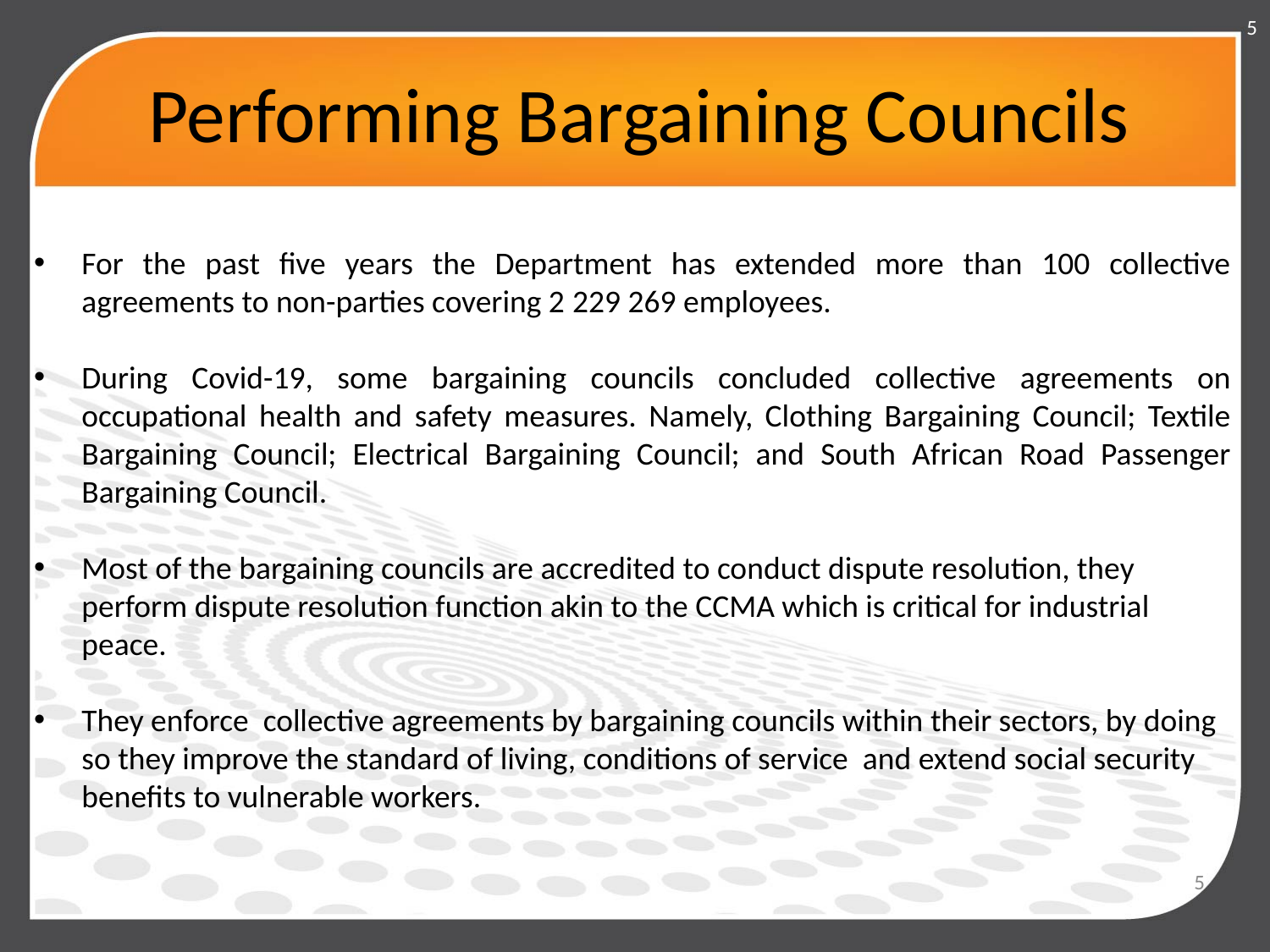

5
# Performing Bargaining Councils
For the past five years the Department has extended more than 100 collective agreements to non-parties covering 2 229 269 employees.

During Covid-19, some bargaining councils concluded collective agreements on occupational health and safety measures. Namely, Clothing Bargaining Council; Textile Bargaining Council; Electrical Bargaining Council; and South African Road Passenger Bargaining Council.

Most of the bargaining councils are accredited to conduct dispute resolution, they  perform dispute resolution function akin to the CCMA which is critical for industrial peace.

They enforce  collective agreements by bargaining councils within their sectors, by doing so they improve the standard of living, conditions of service  and extend social security benefits to vulnerable workers.
5